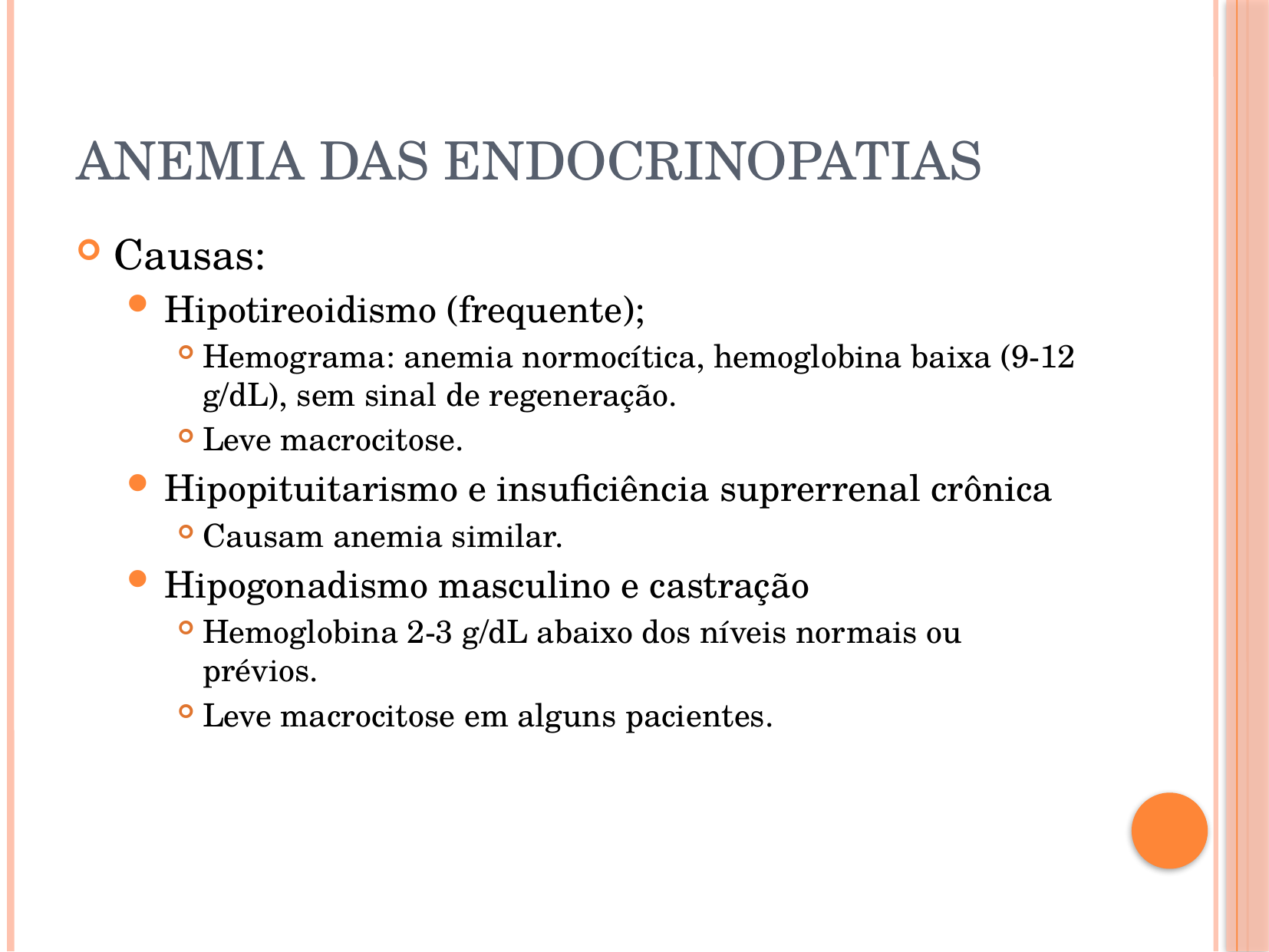

# Anemia das Endocrinopatias
Causas:
Hipotireoidismo (frequente);
Hemograma: anemia normocítica, hemoglobina baixa (9-12 g/dL), sem sinal de regeneração.
Leve macrocitose.
Hipopituitarismo e insuficiência suprerrenal crônica
Causam anemia similar.
Hipogonadismo masculino e castração
Hemoglobina 2-3 g/dL abaixo dos níveis normais ou prévios.
Leve macrocitose em alguns pacientes.